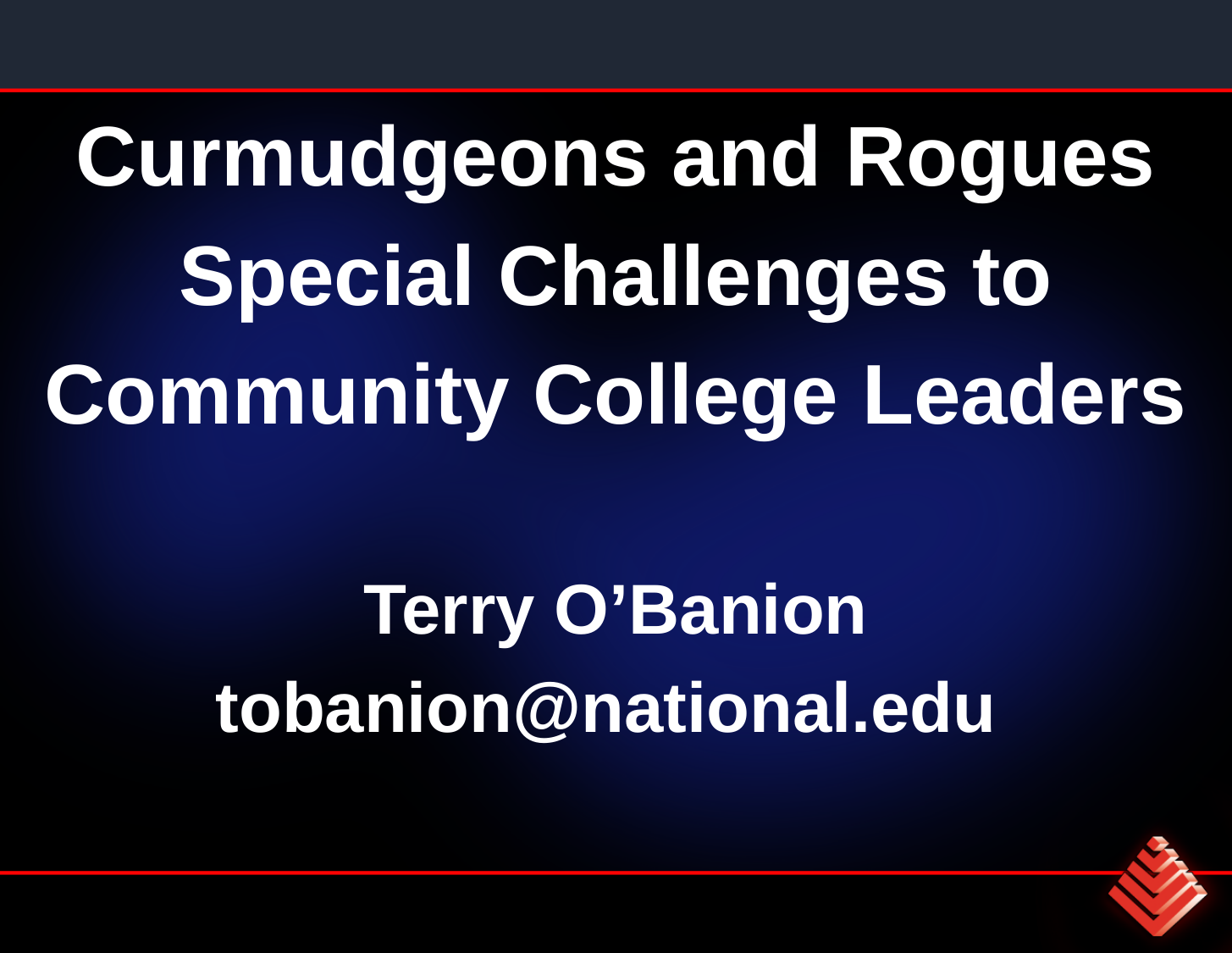

#
Curmudgeons and Rogues
Special Challenges to
Community College Leaders

Terry O’Banion
tobanion@national.edu